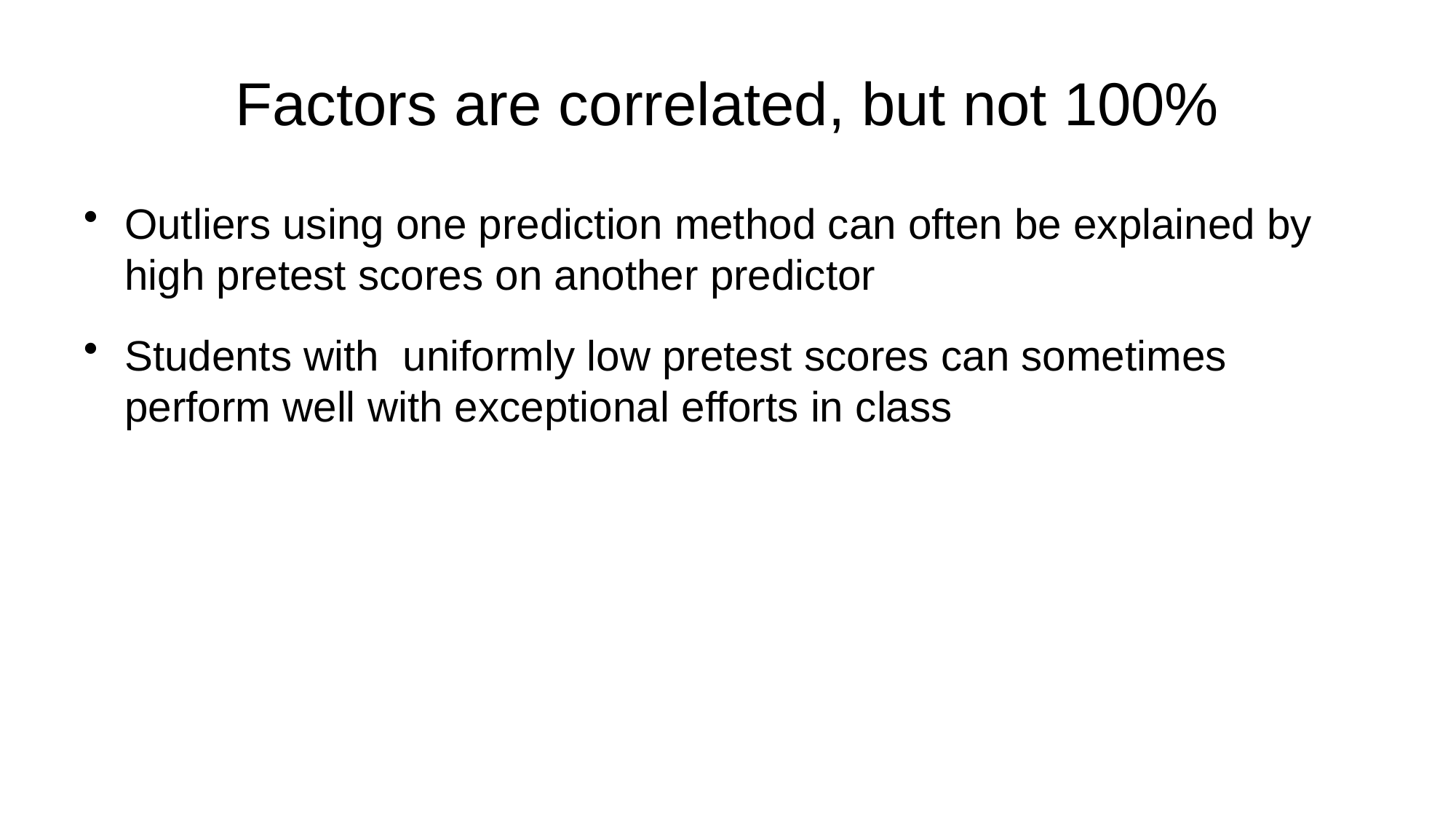

# Factors are correlated, but not 100%
Outliers using one prediction method can often be explained by high pretest scores on another predictor
Students with  uniformly low pretest scores can sometimes perform well with exceptional efforts in class